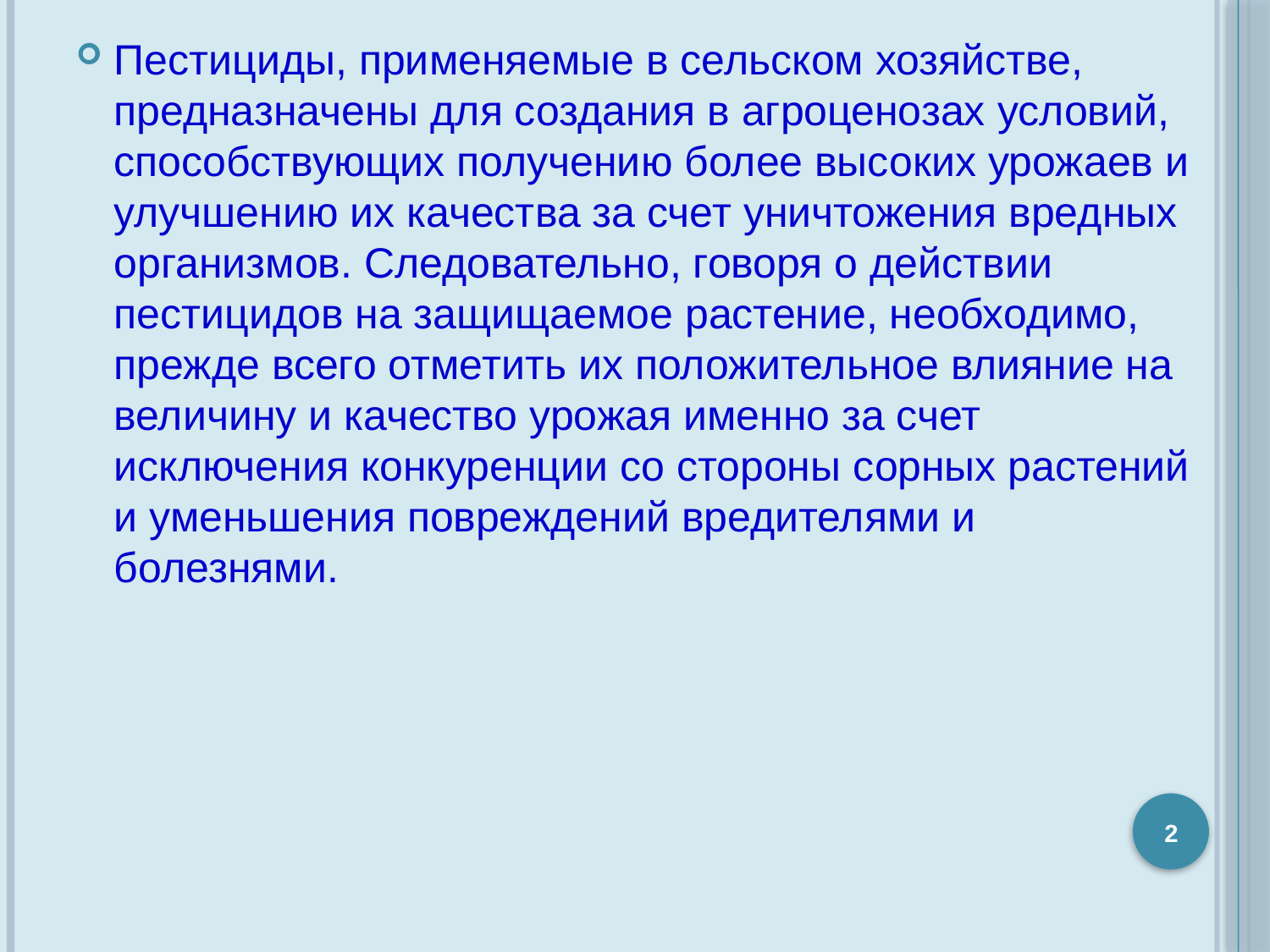

Пестициды, применяемые в сельском хозяйстве, предназначены для создания в агроценозах условий, способствующих получению более высоких урожаев и улучшению их качества за счет уничтожения вредных организмов. Следовательно, говоря о действии пестицидов на защищаемое растение, необходимо, прежде всего отметить их положительное влияние на величину и качество урожая именно за счет исключения конкуренции со стороны сорных растений и уменьшения повреждений вредителями и болезнями.

2